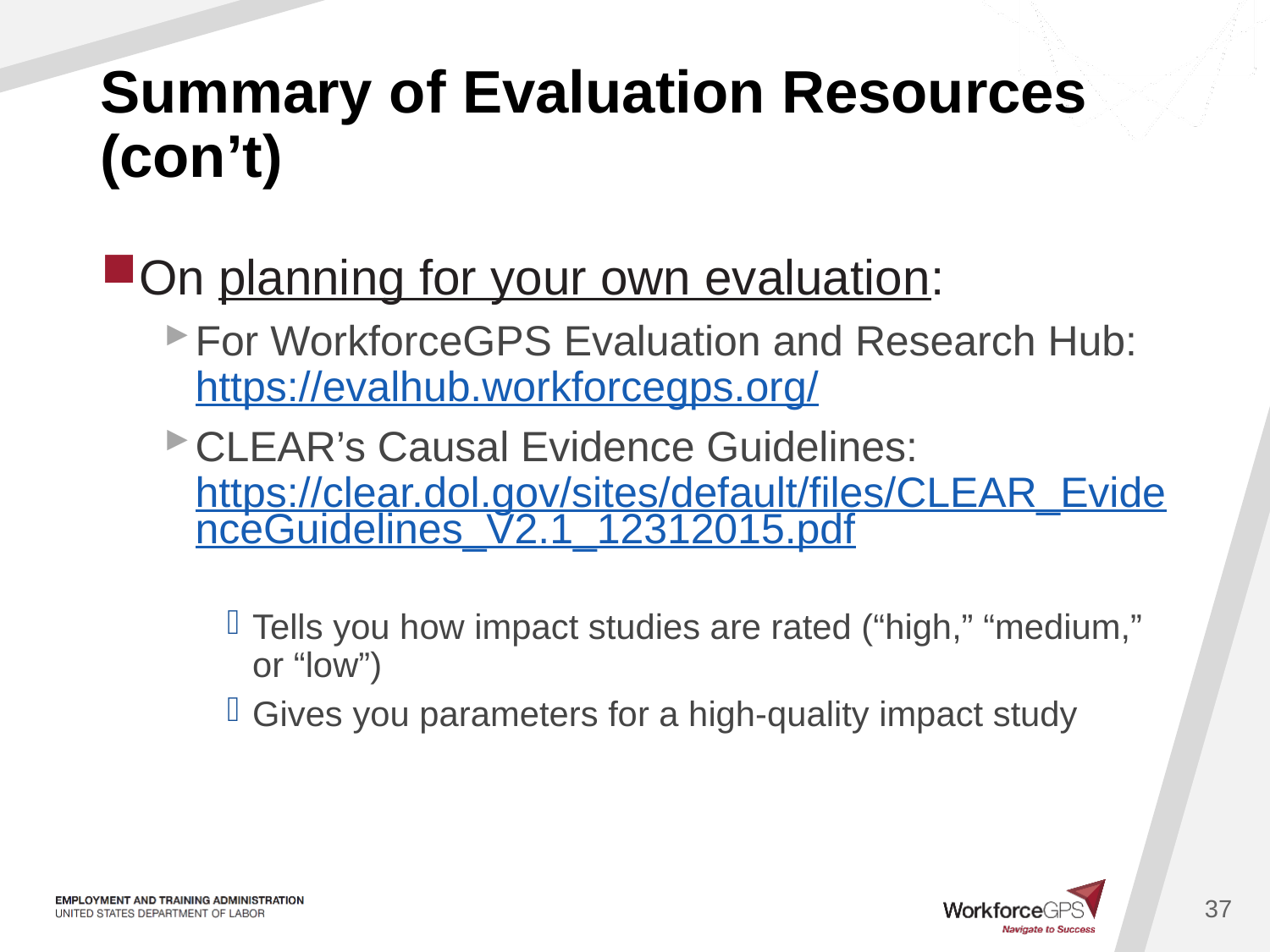

# Summary of Evaluation Resources (con’t)
On planning for your own evaluation:
For WorkforceGPS Evaluation and Research Hub: https://evalhub.workforcegps.org/
CLEAR’s Causal Evidence Guidelines: https://clear.dol.gov/sites/default/files/CLEAR_EvidenceGuidelines_V2.1_12312015.pdf
Tells you how impact studies are rated (“high,” “medium,” or “low”)
Gives you parameters for a high-quality impact study
37